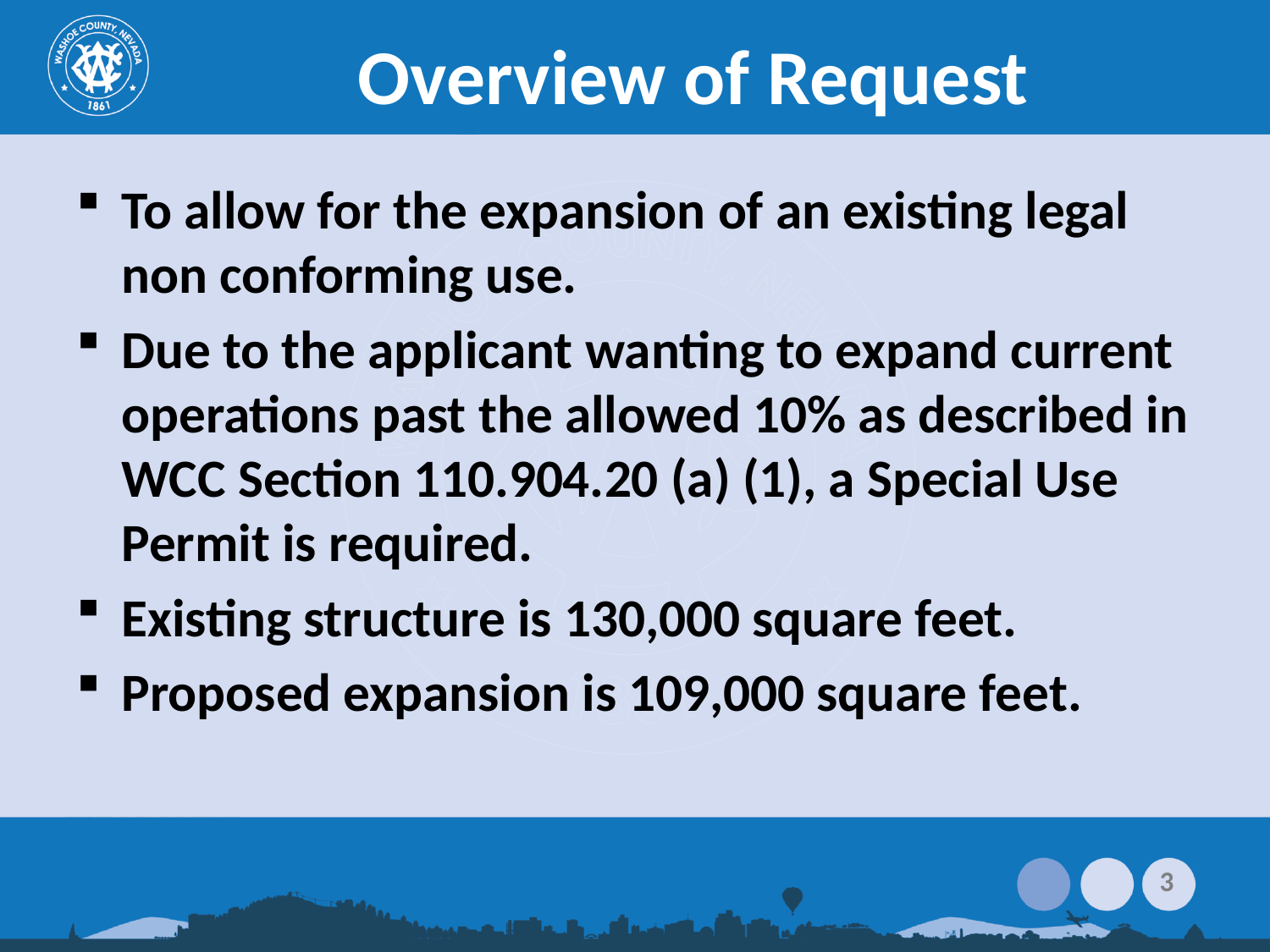

# Overview of Request
To allow for the expansion of an existing legal non conforming use.
Due to the applicant wanting to expand current operations past the allowed 10% as described in WCC Section 110.904.20 (a) (1), a Special Use Permit is required.
Existing structure is 130,000 square feet.
Proposed expansion is 109,000 square feet.